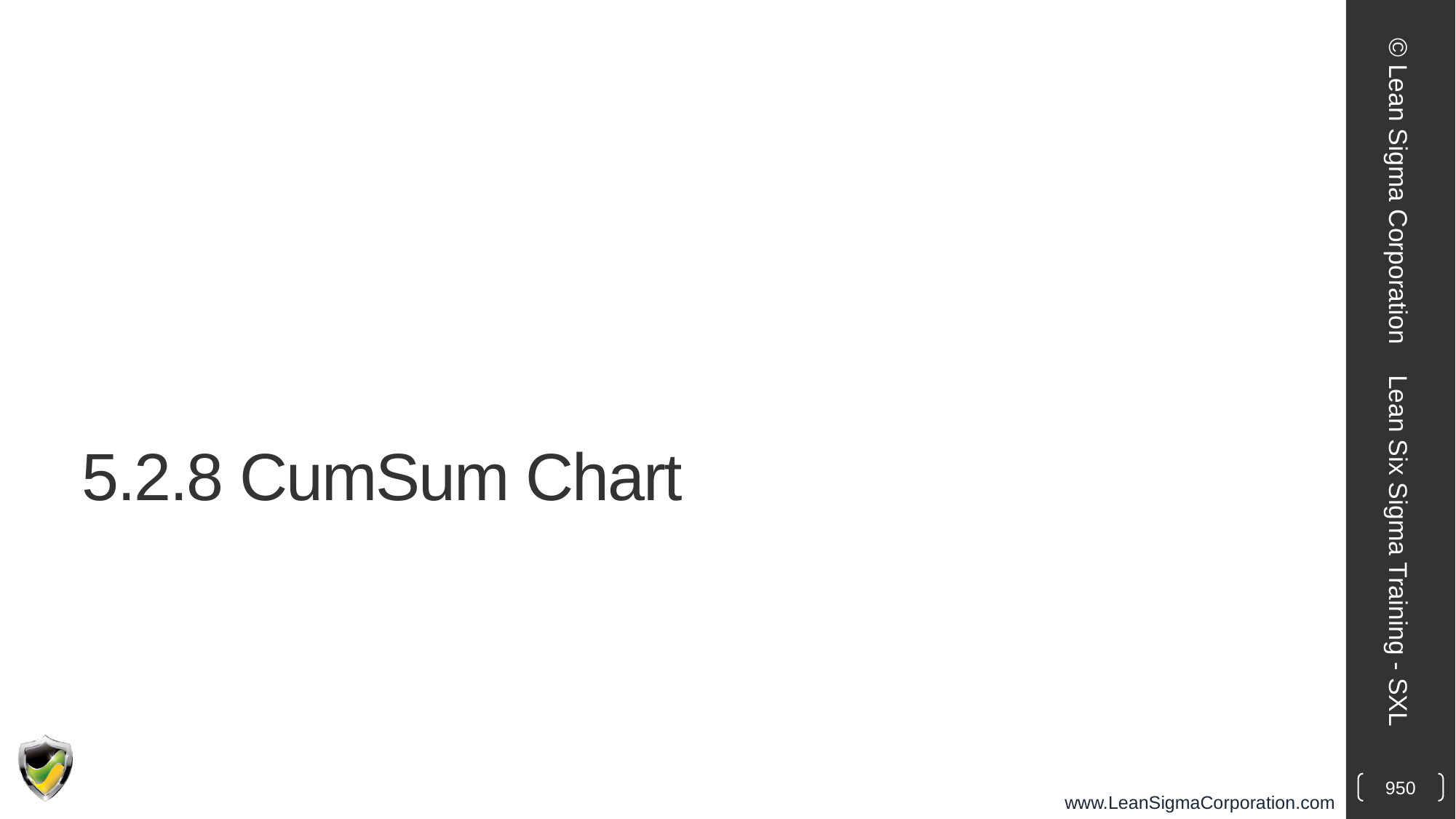

© Lean Sigma Corporation
# 5.2.8 CumSum Chart
Lean Six Sigma Training - SXL
950